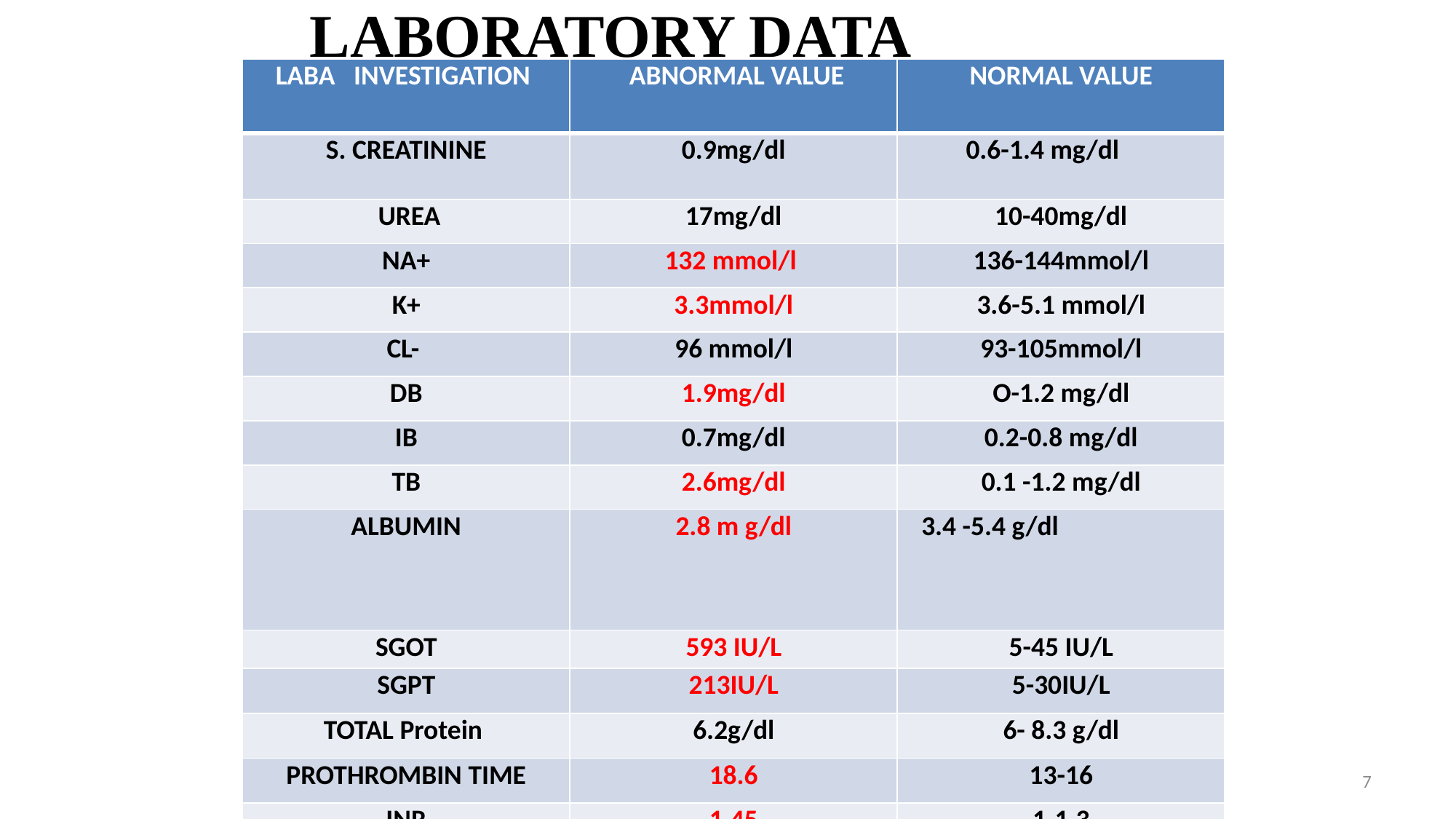

# LABORATORY DATA
| LABA INVESTIGATION | ABNORMAL VALUE | NORMAL VALUE |
| --- | --- | --- |
| S. CREATININE | 0.9mg/dl | 0.6-1.4 mg/dl |
| UREA | 17mg/dl | 10-40mg/dl |
| NA+ | 132 mmol/l | 136-144mmol/l |
| K+ | 3.3mmol/l | 3.6-5.1 mmol/l |
| CL- | 96 mmol/l | 93-105mmol/l |
| DB | 1.9mg/dl | O-1.2 mg/dl |
| IB | 0.7mg/dl | 0.2-0.8 mg/dl |
| TB | 2.6mg/dl | 0.1 -1.2 mg/dl |
| ALBUMIN | 2.8 m g/dl | 3.4 -5.4 g/dl |
| SGOT | 593 IU/L | 5-45 IU/L |
| SGPT | 213IU/L | 5-30IU/L |
| TOTAL Protein | 6.2g/dl | 6- 8.3 g/dl |
| PROTHROMBIN TIME | 18.6 | 13-16 |
| INR | 1.45 | 1-1.3 |
RDP
7